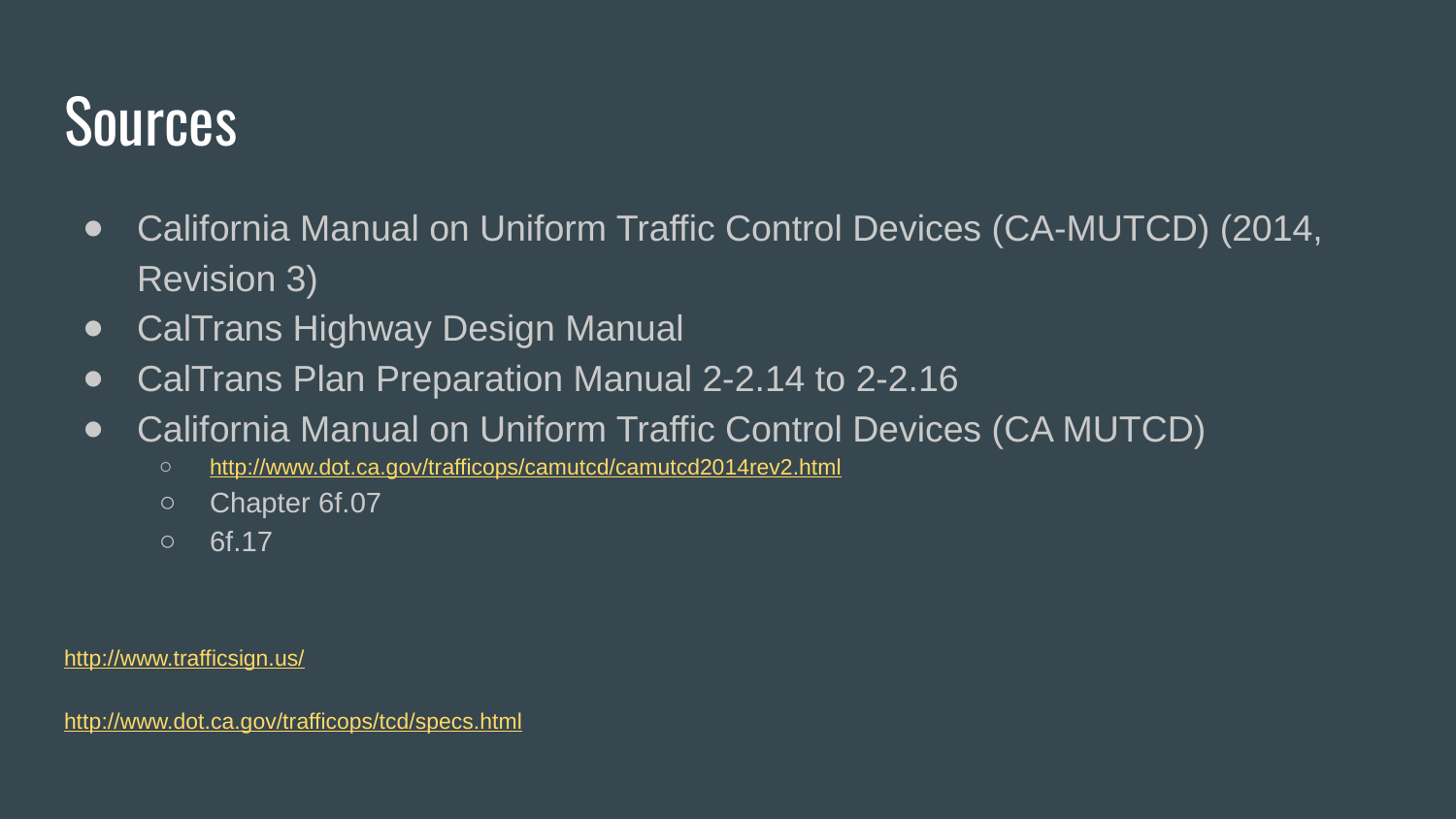

# Sources
California Manual on Uniform Traffic Control Devices (CA-MUTCD) (2014, Revision 3)
CalTrans Highway Design Manual
CalTrans Plan Preparation Manual 2-2.14 to 2-2.16
California Manual on Uniform Traffic Control Devices (CA MUTCD)
http://www.dot.ca.gov/trafficops/camutcd/camutcd2014rev2.html
Chapter 6f.07
6f.17

http://www.trafficsign.us/
http://www.dot.ca.gov/trafficops/tcd/specs.html